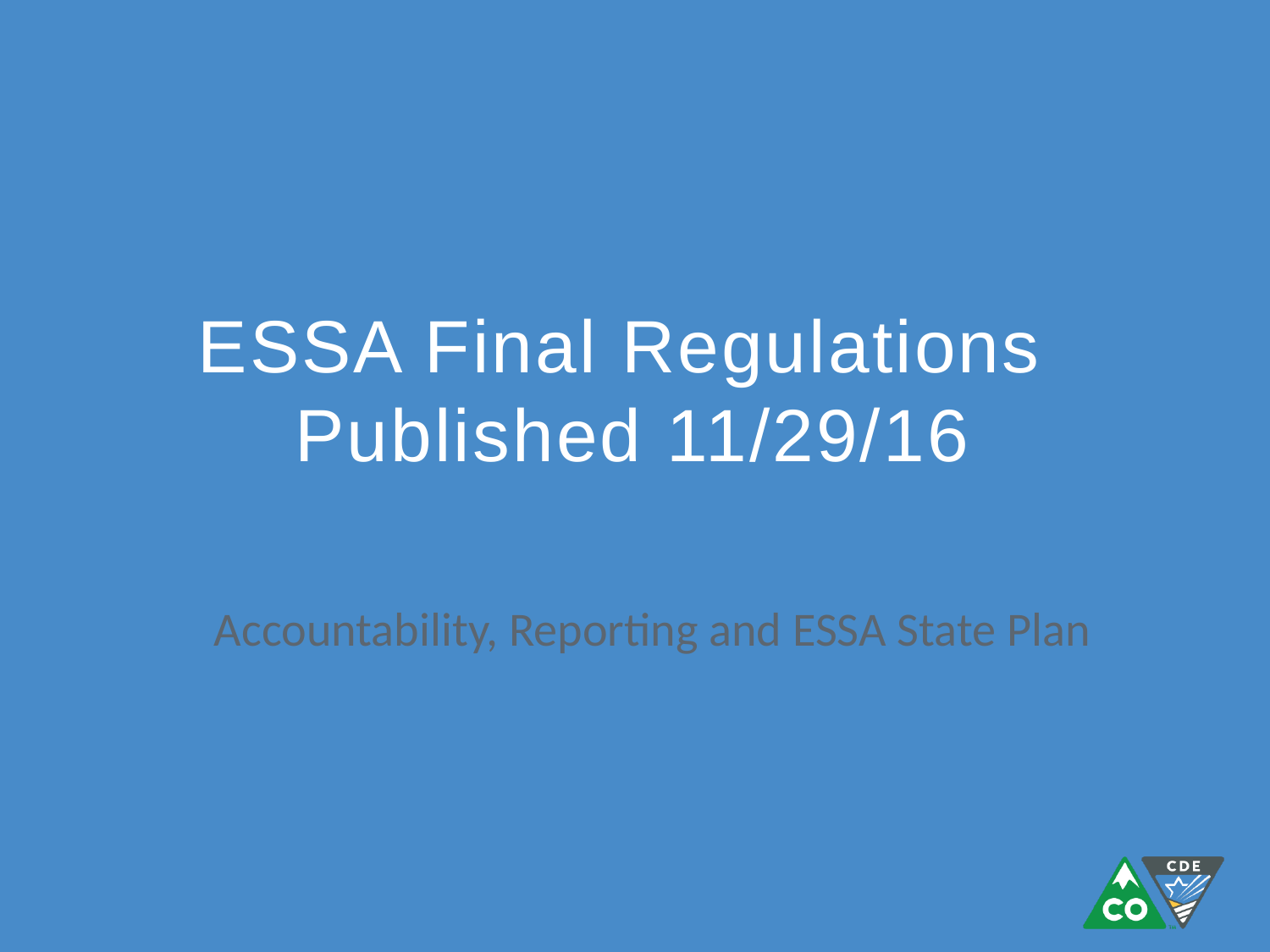

# ESSA Final Regulations Published 11/29/16
Accountability, Reporting and ESSA State Plan